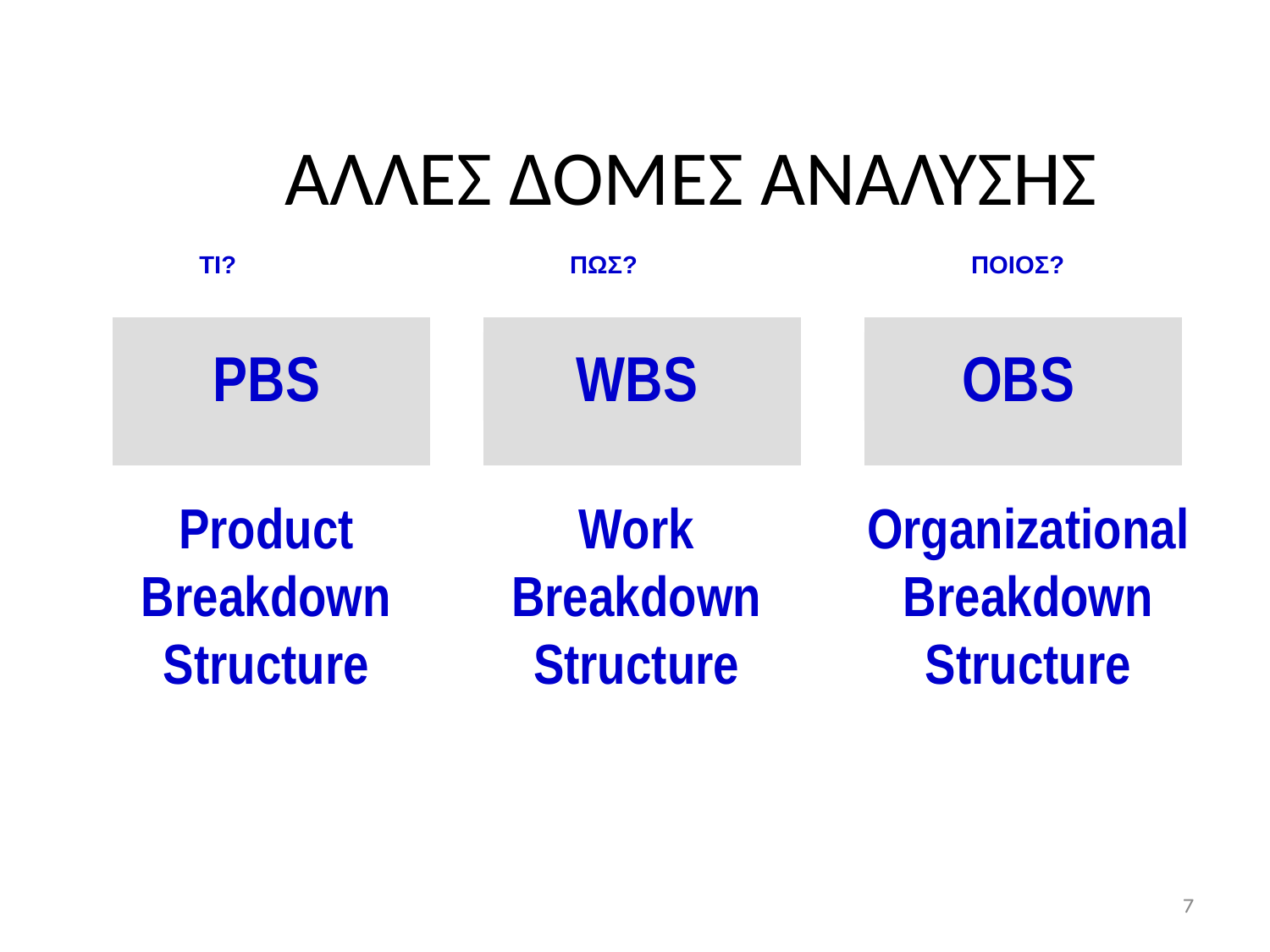

ΆΛΛΕΣ ΔΟΜΕΣ ΑΝΑΛΥΣΗΣ
ΤΙ?
ΠΩΣ?
ΠΟΙΟΣ?

PBS

WBS

OBS
Product Breakdown Structure
Work Breakdown Structure
Organizational Breakdown Structure
7